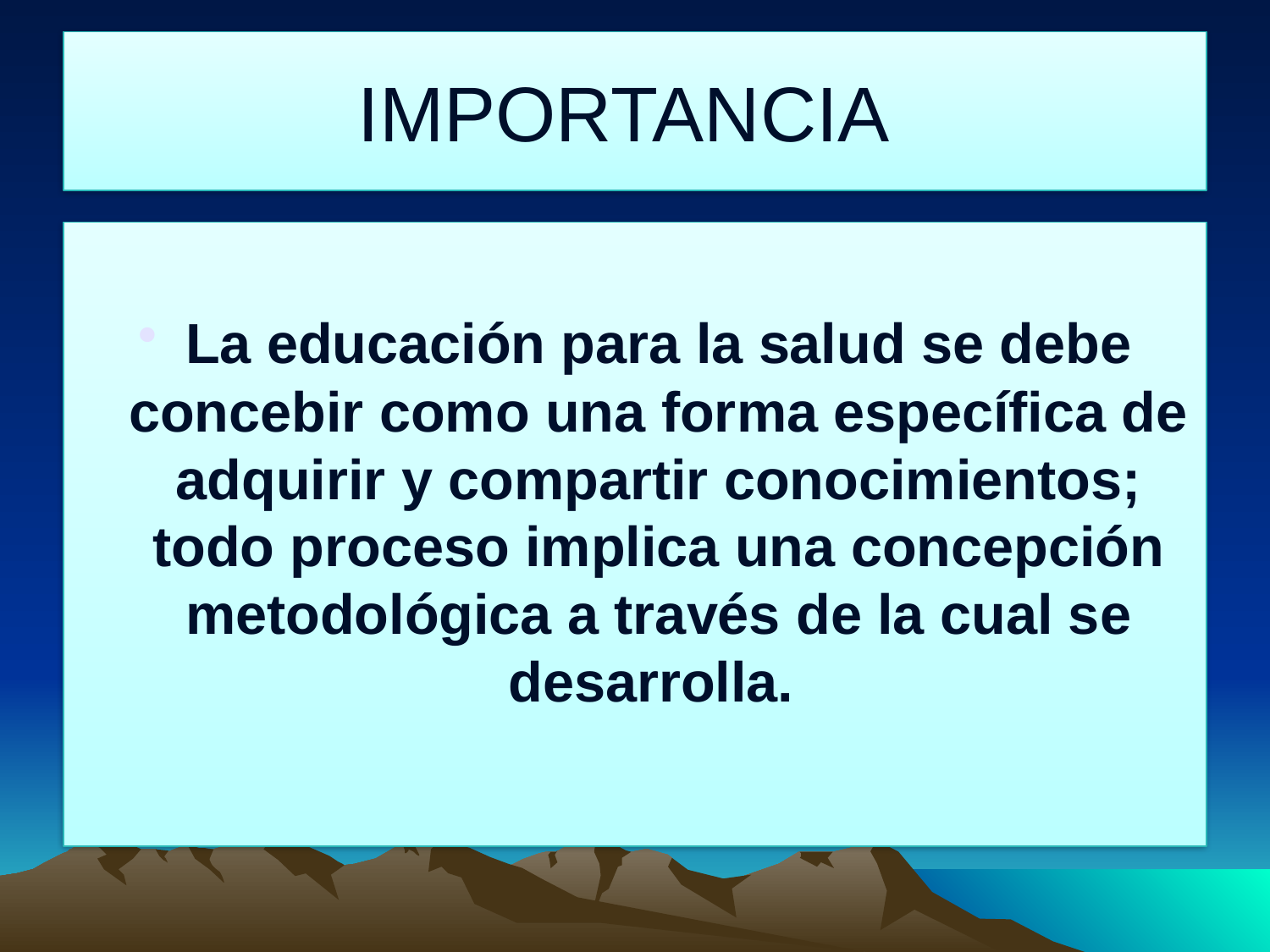

IMPORTANCIA

La educación para la salud se debe concebir como una forma específica de adquirir y compartir conocimientos; todo proceso implica una concepción metodológica a través de la cual se desarrolla.